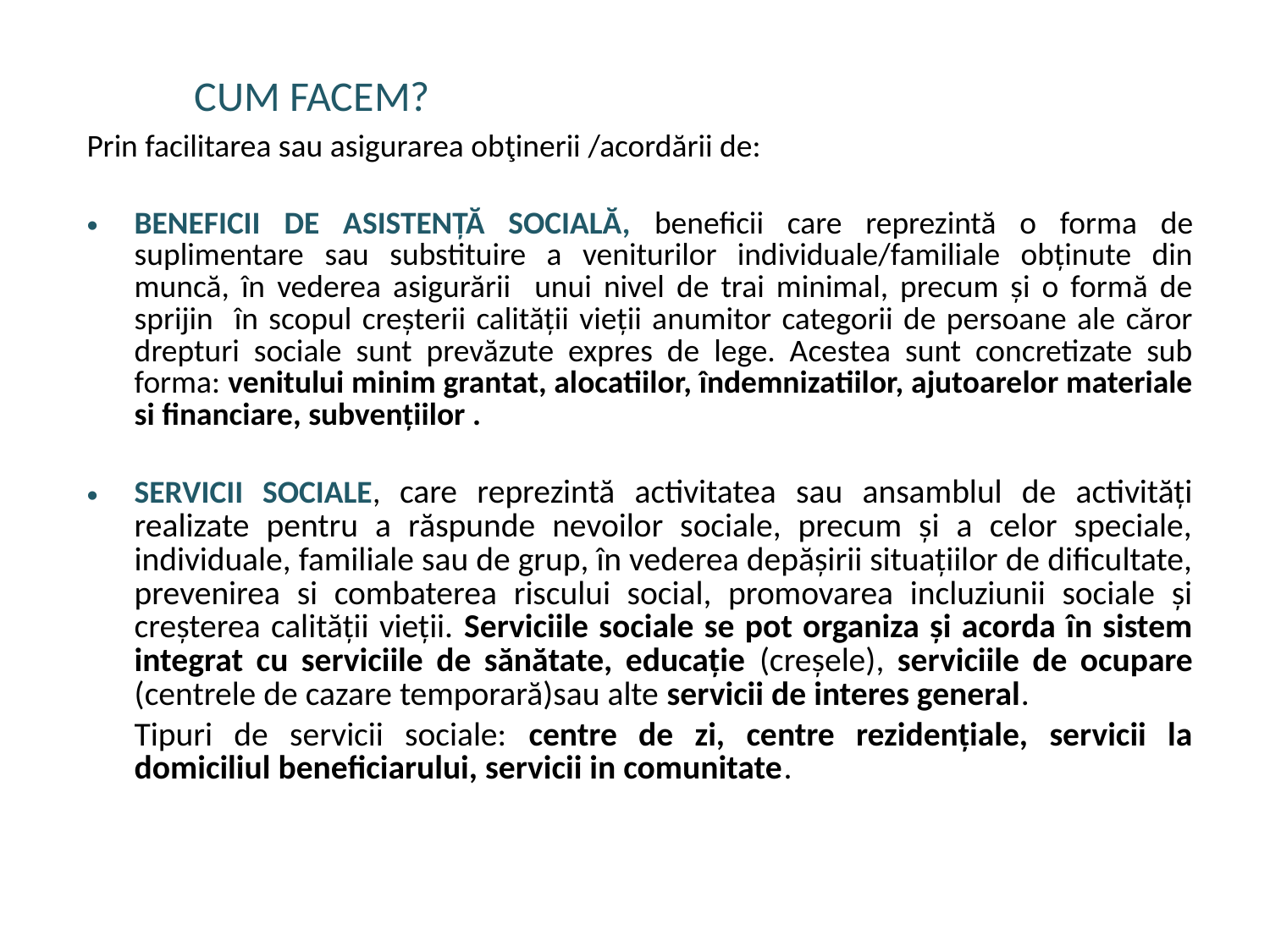

# CUM FACEM?
Prin facilitarea sau asigurarea obţinerii /acordării de:

BENEFICII DE ASISTENŢĂ SOCIALĂ, beneficii care reprezintă o forma de suplimentare sau substituire a veniturilor individuale/familiale obţinute din muncă, în vederea asigurării  unui nivel de trai minimal, precum şi o formă de sprijin  în scopul creşterii calităţii vieţii anumitor categorii de persoane ale căror drepturi sociale sunt prevăzute expres de lege. Acestea sunt concretizate sub forma: venitului minim grantat, alocatiilor, îndemnizatiilor, ajutoarelor materiale si financiare, subvenţiilor .

SERVICII SOCIALE, care reprezintă activitatea sau ansamblul de activităţi realizate pentru a răspunde nevoilor sociale, precum şi a celor speciale, individuale, familiale sau de grup, în vederea depăşirii situaţiilor de dificultate, prevenirea si combaterea riscului social, promovarea incluziunii sociale şi creşterea calităţii vieţii. Serviciile sociale se pot organiza şi acorda în sistem integrat cu serviciile de sănătate, educaţie (creşele), serviciile de ocupare (centrele de cazare temporară)sau alte servicii de interes general.
	Tipuri de servicii sociale: centre de zi, centre rezidenţiale, servicii la domiciliul beneficiarului, servicii in comunitate.